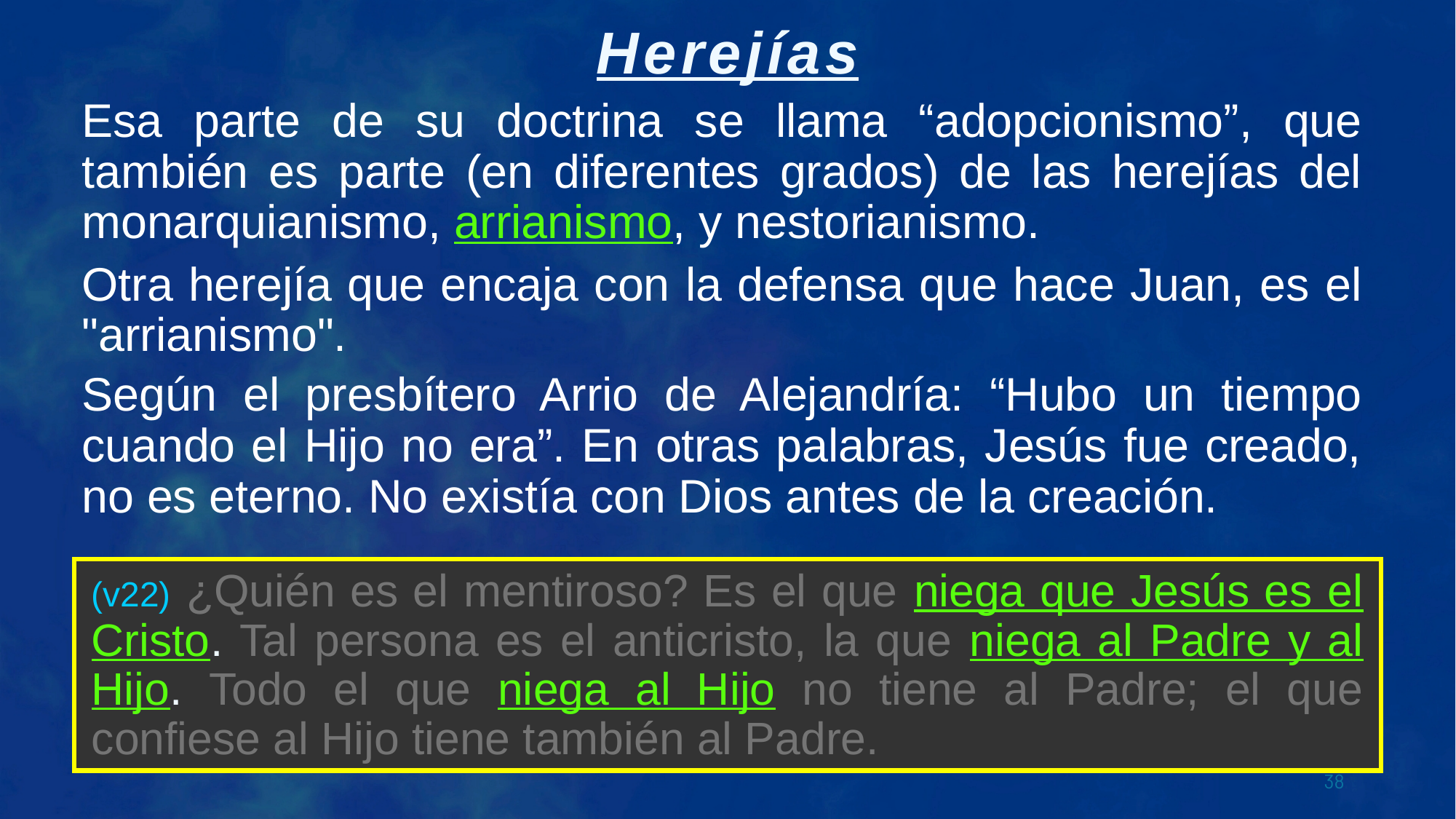

Esa parte de su doctrina se llama “adopcionismo”, que también es parte (en diferentes grados) de las herejías del monarquianismo, arrianismo, y nestorianismo.
Otra herejía que encaja con la defensa que hace Juan, es el "arrianismo".
Según el presbítero Arrio de Alejandría: “Hubo un tiempo cuando el Hijo no era”. En otras palabras, Jesús fue creado, no es eterno. No existía con Dios antes de la creación.
(v22) ¿Quién es el mentiroso? Es el que niega que Jesús es el Cristo. Tal persona es el anticristo, la que niega al Padre y al Hijo. Todo el que niega al Hijo no tiene al Padre; el que confiese al Hijo tiene también al Padre.